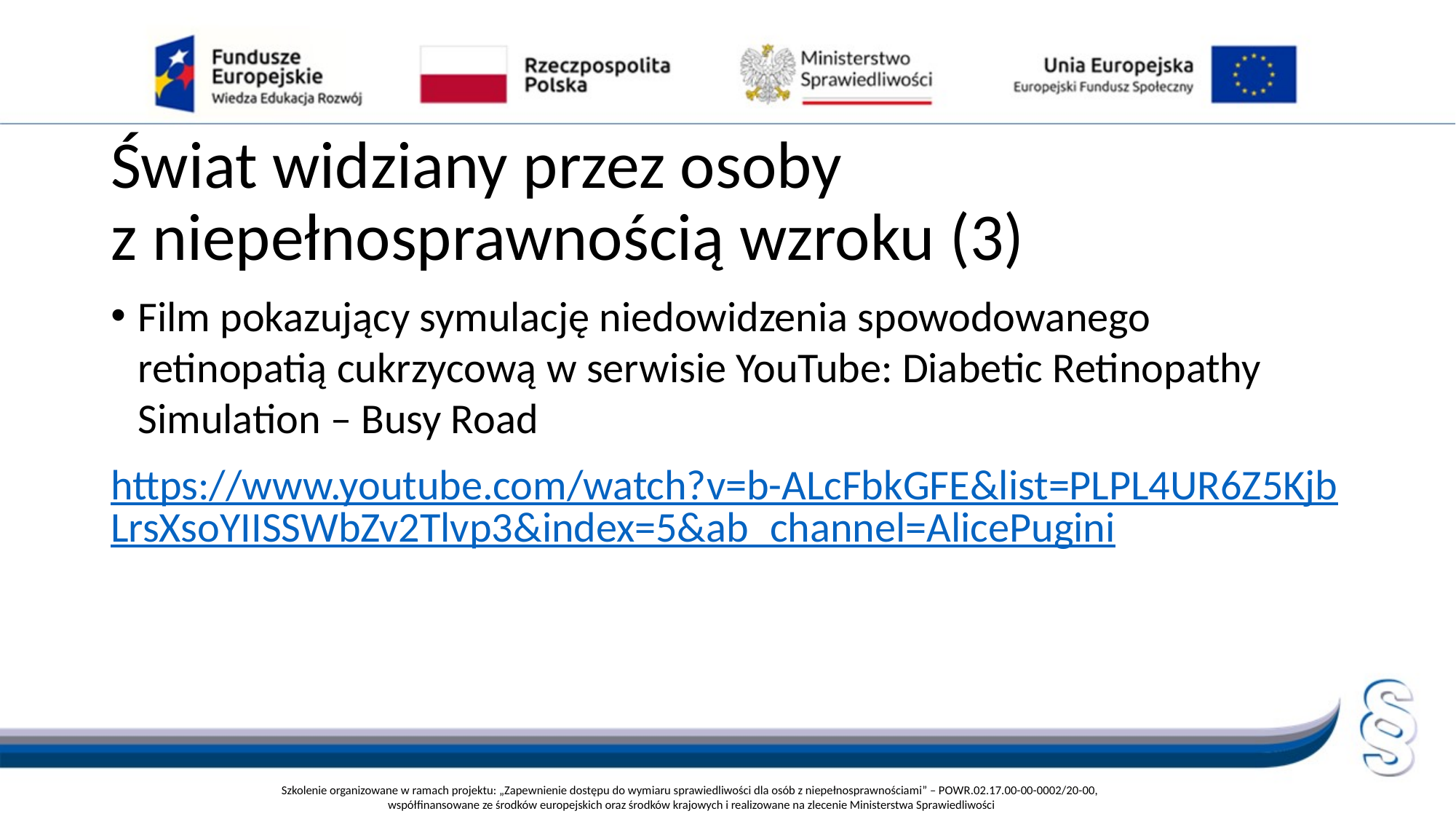

# Świat widziany przez osoby z niepełnosprawnością wzroku (3)
Film pokazujący symulację niedowidzenia spowodowanego retinopatią cukrzycową w serwisie YouTube: Diabetic Retinopathy Simulation – Busy Road
https://www.youtube.com/watch?v=b-ALcFbkGFE&list=PLPL4UR6Z5KjbLrsXsoYIISSWbZv2Tlvp3&index=5&ab_channel=AlicePugini

Szkolenie organizowane w ramach projektu: „Zapewnienie dostępu do wymiaru sprawiedliwości dla osób z niepełnosprawnościami” – POWR.02.17.00-00-0002/20-00,
współfinansowane ze środków europejskich oraz środków krajowych i realizowane na zlecenie Ministerstwa Sprawiedliwości